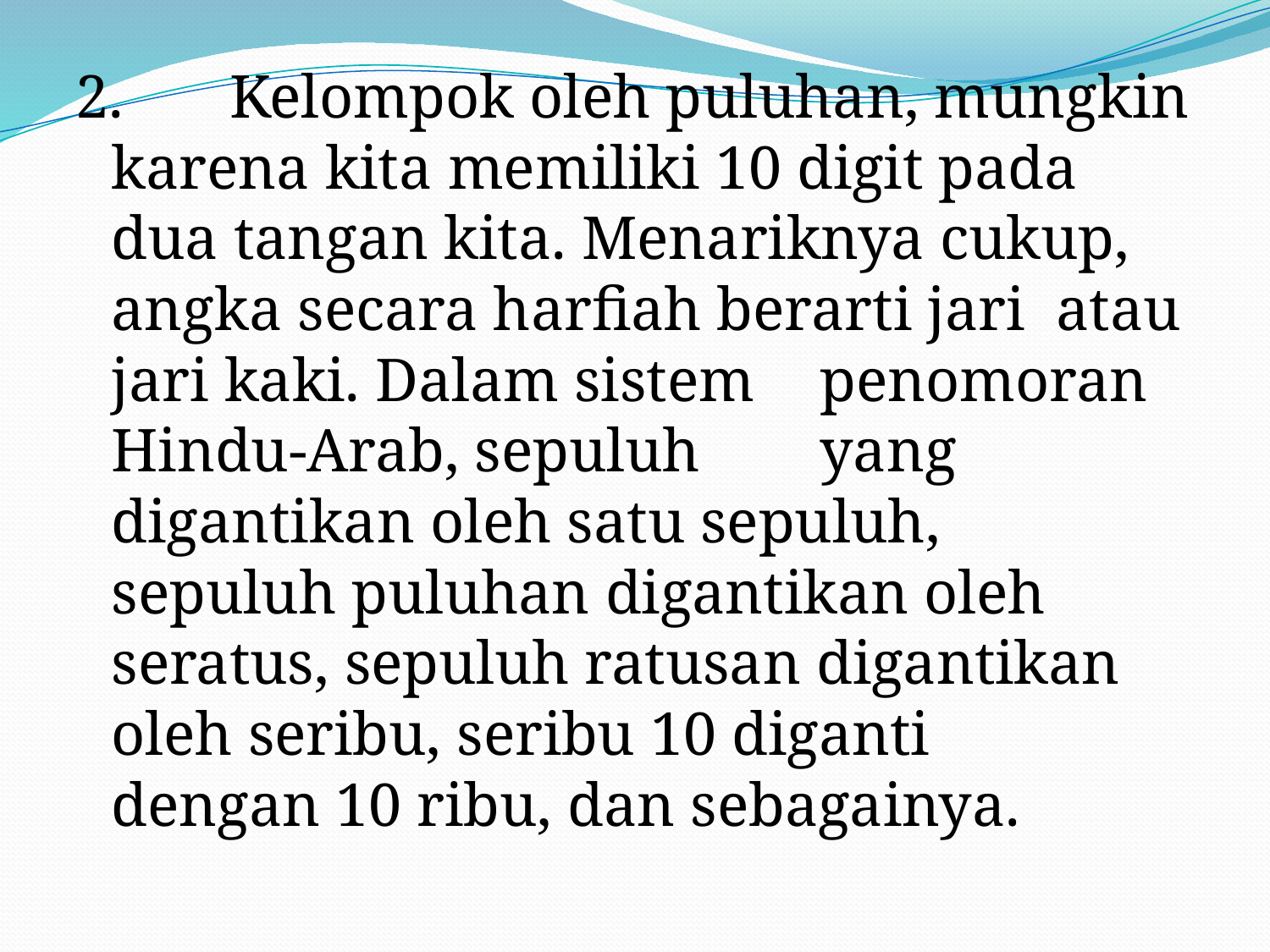

2. 	Kelompok oleh puluhan, mungkin 	karena kita memiliki 10 digit pada 	dua tangan kita. Menariknya cukup, 	angka secara harfiah berarti jari 	atau jari kaki. Dalam sistem 	penomoran Hindu-Arab, sepuluh 	yang digantikan oleh satu sepuluh, 	sepuluh puluhan digantikan oleh 	seratus, sepuluh ratusan digantikan 	oleh seribu, seribu 10 diganti 	dengan 10 ribu, dan sebagainya.